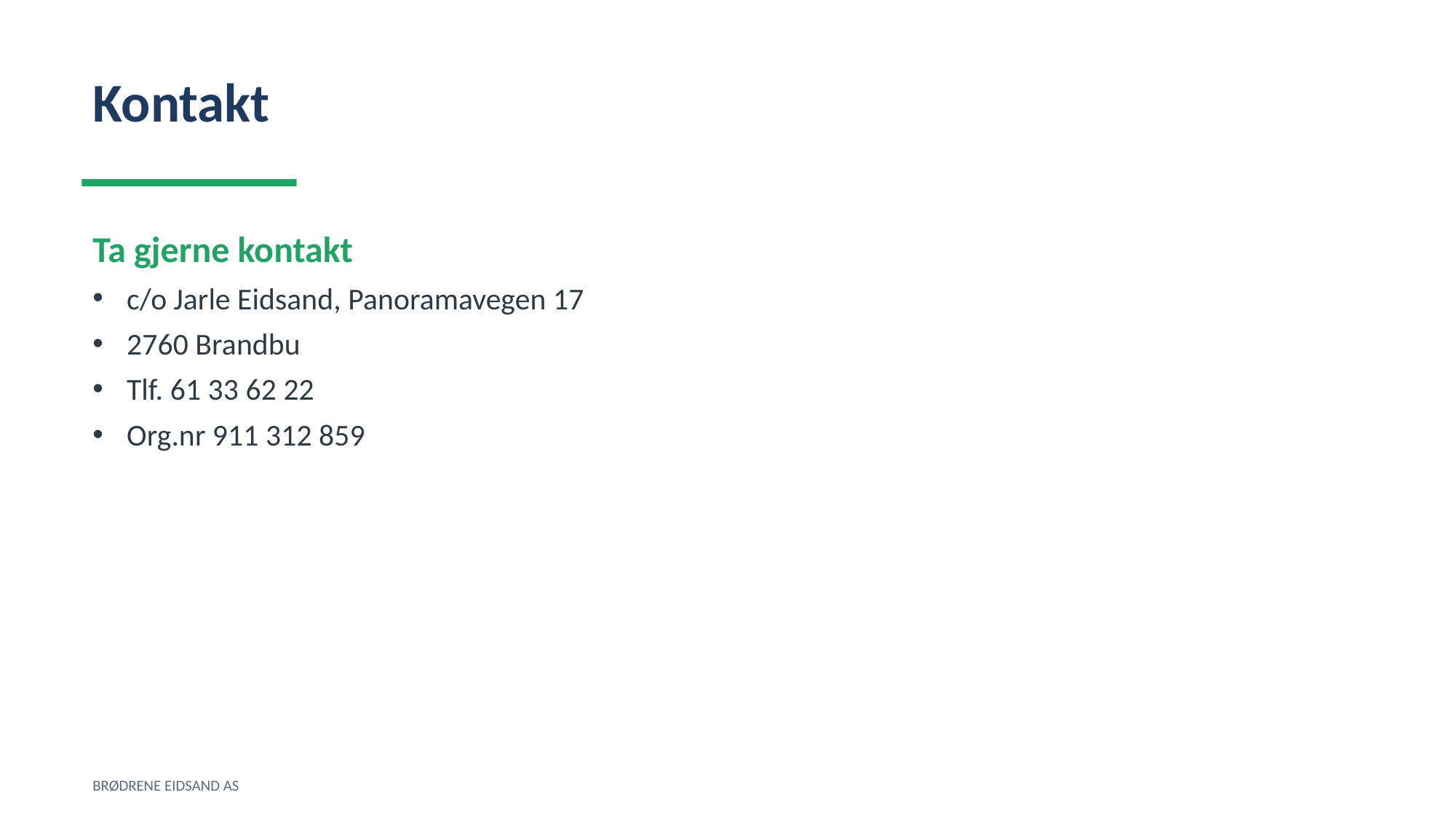

Kontakt

Ta gjerne kontakt
c/o Jarle Eidsand, Panoramavegen 17
2760 Brandbu
Tlf. 61 33 62 22
Org.nr 911 312 859
BRØDRENE EIDSAND AS